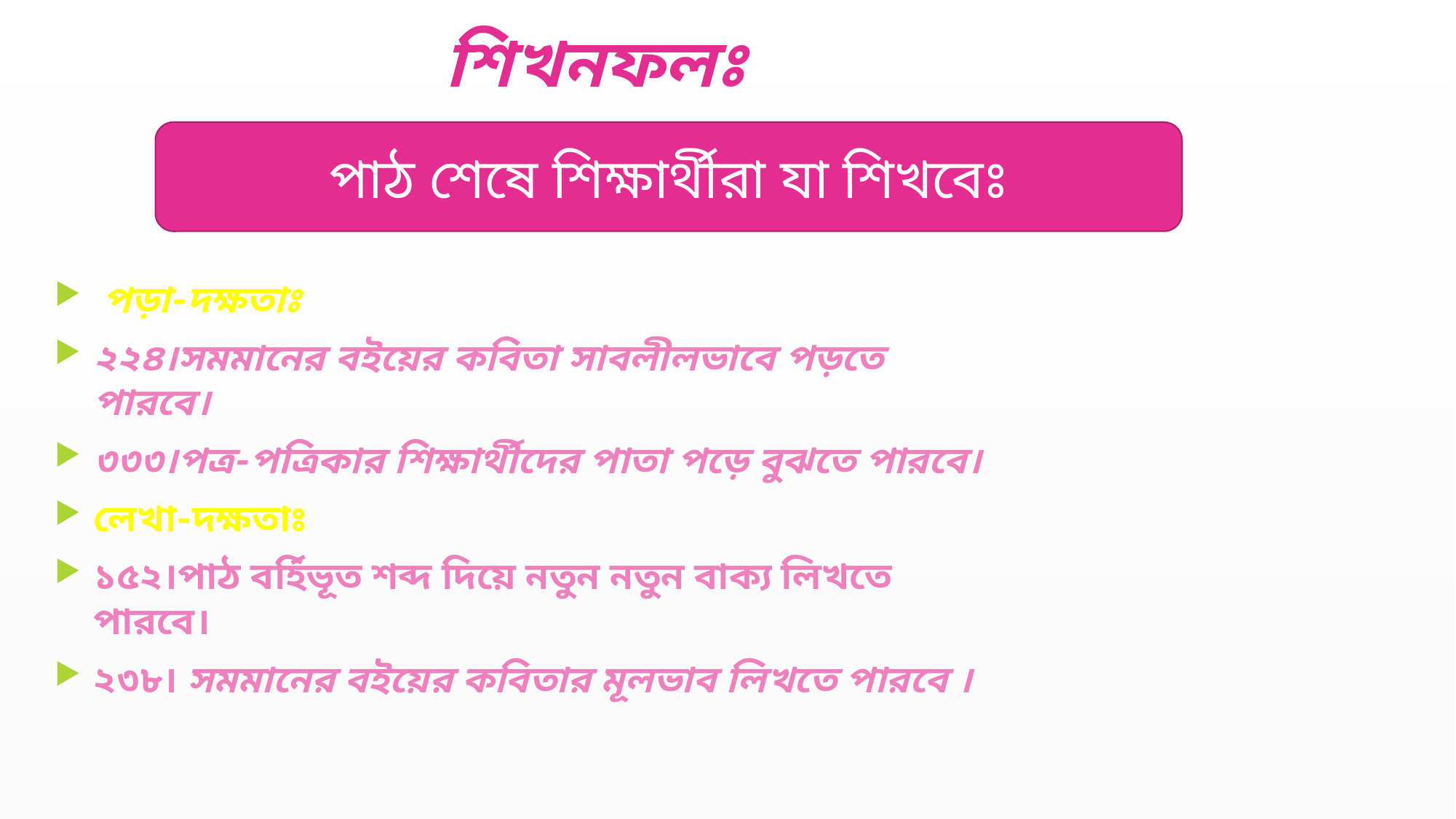

শিখনফলঃ
পাঠ শেষে শিক্ষার্থীরা যা শিখবেঃ

 পড়া-দক্ষতাঃ
২২৪।সমমানের বইয়ের কবিতা সাবলীলভাবে পড়তে পারবে।
৩৩৩।পত্র-পত্রিকার শিক্ষার্থীদের পাতা পড়ে বুঝতে পারবে।
লেখা-দক্ষতাঃ
১৫২।পাঠ বর্হিভূত শব্দ দিয়ে নতুন নতুন বাক্য লিখতে পারবে।
২৩৮। সমমানের বইয়ের কবিতার মূলভাব লিখতে পারবে ।